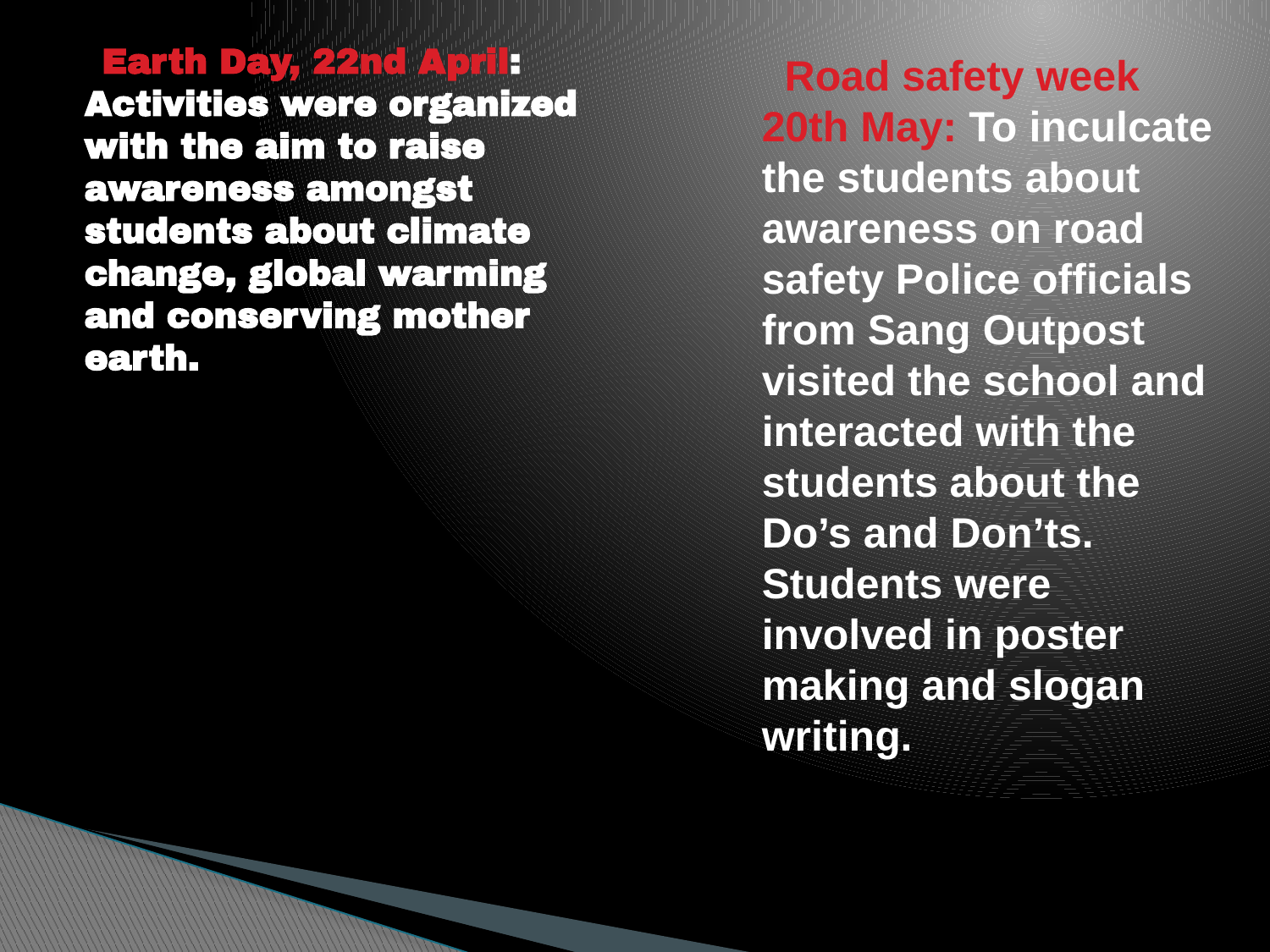

Earth Day, 22nd April: Activities were organized with the aim to raise awareness amongst students about climate change, global warming and conserving mother earth.

      Road safety week 20th May: To inculcate the students about awareness on road safety Police officials from Sang Outpost visited the school and interacted with the students about the Do’s and Don’ts. Students were involved in poster making and slogan writing.